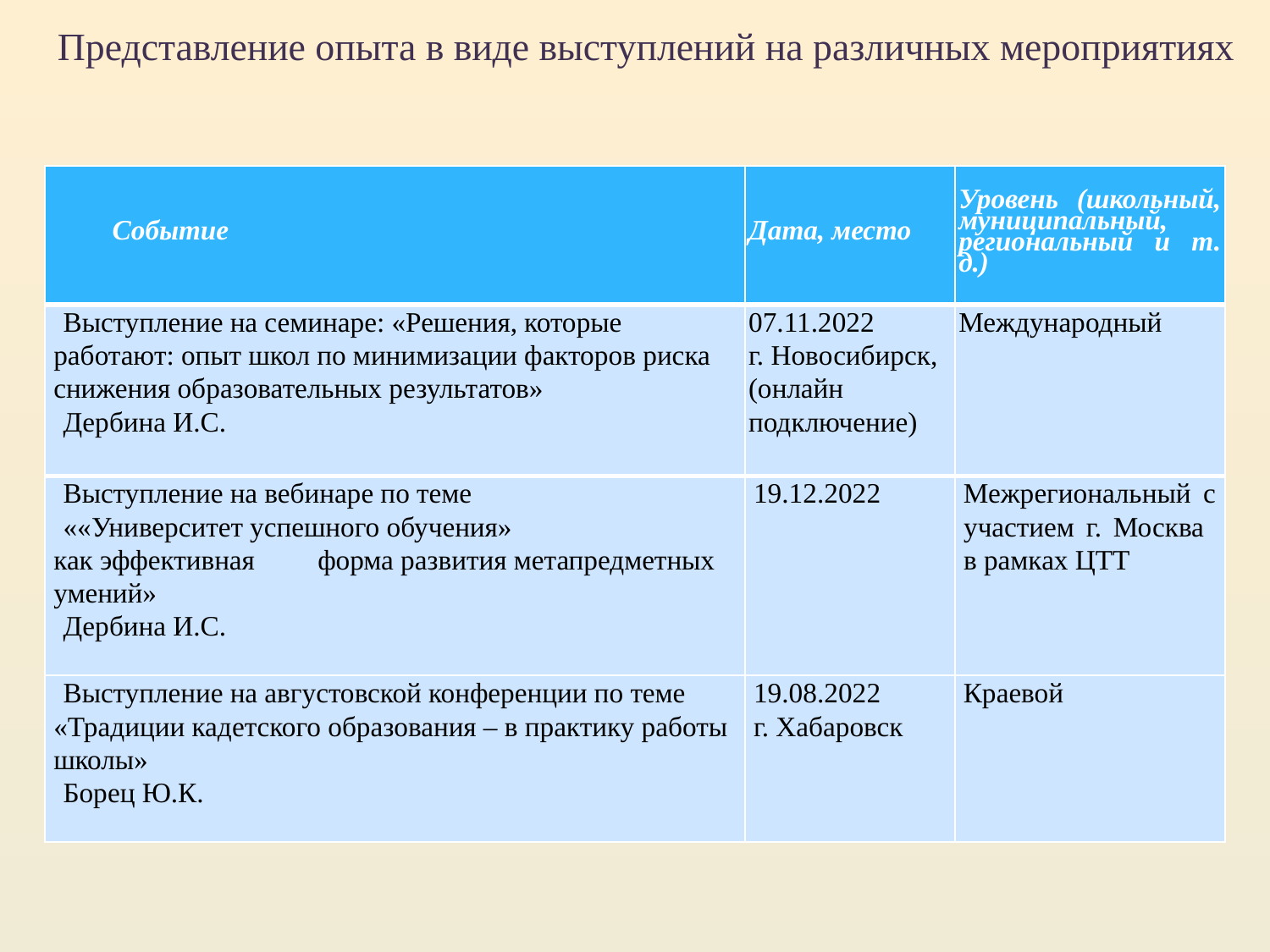

Представление опыта в виде выступлений на различных мероприятиях
| Событие | Дата, место | Уровень (школьный, муниципальный, региональный и т. д.) |
| --- | --- | --- |
| Выступление на семинаре: «Решения, которые работают: опыт школ по минимизации факторов риска снижения образовательных результатов» Дербина И.С. | 07.11.2022 г. Новосибирск, (онлайн подключение) | Международный |
| Выступление на вебинаре по теме ««Университет успешного обучения» как эффективная форма развития метапредметных умений» Дербина И.С. | 19.12.2022 | Межрегиональный с участием г. Москва в рамках ЦТТ |
| Выступление на августовской конференции по теме «Традиции кадетского образования – в практику работы школы» Борец Ю.К. | 19.08.2022 г. Хабаровск | Краевой |